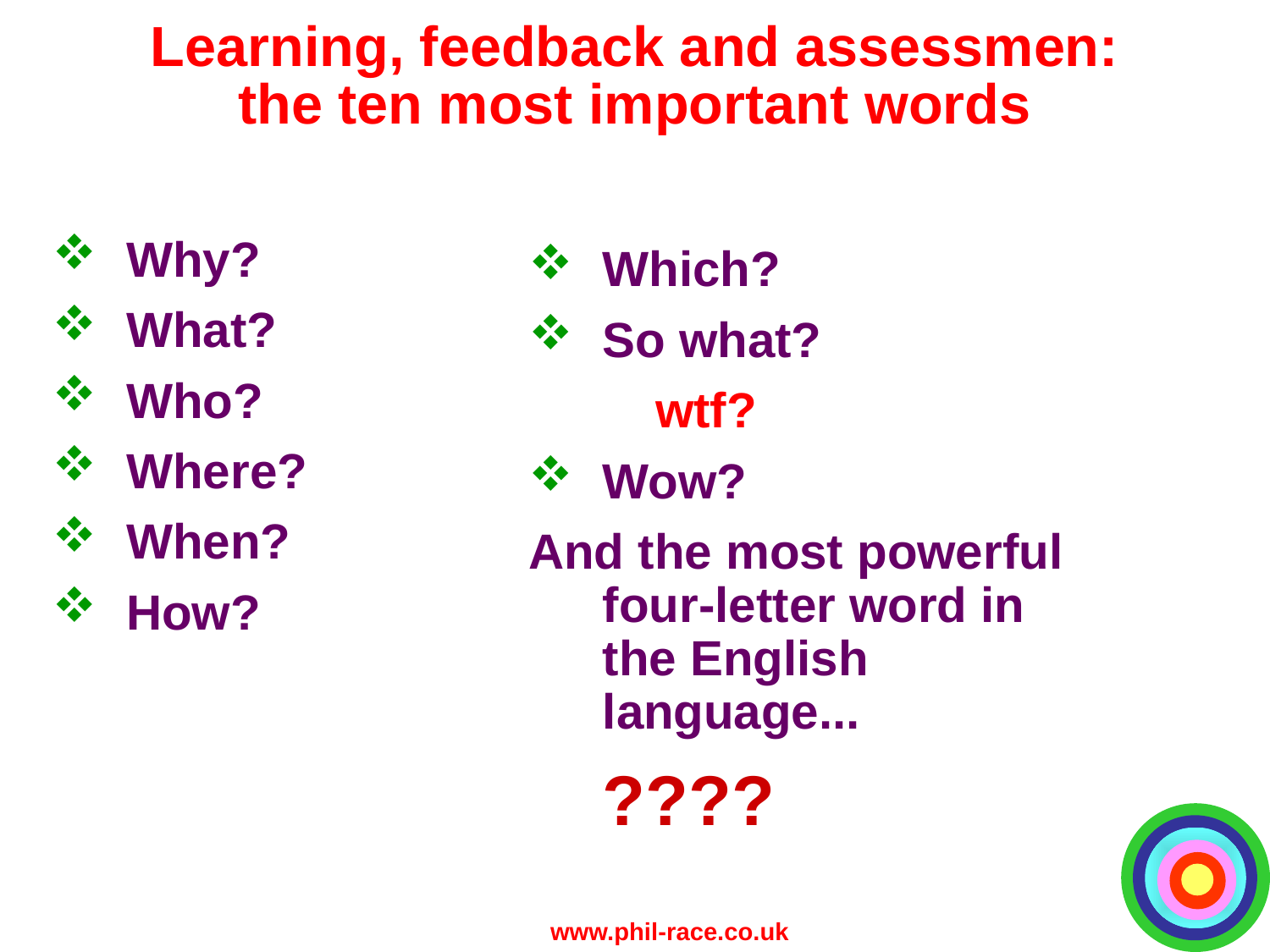

# Learning, feedback and assessmen: the ten most important words
Why?
What?
Who?
Where?
When?
How?
Which?
So what?
	wtf?
Wow?
And the most powerful four-letter word in the English language...
	????